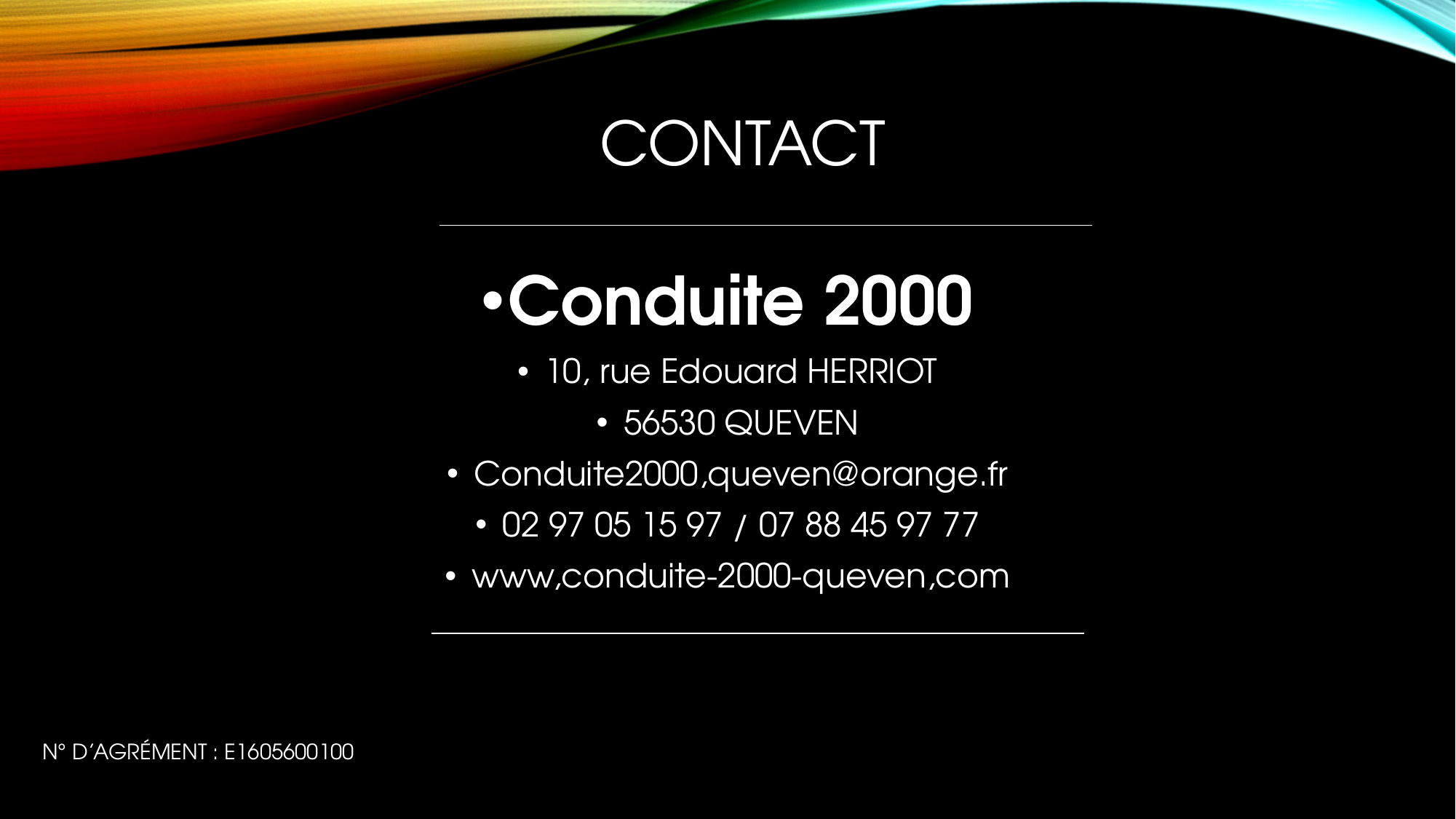

# contact
Conduite 2000
10, rue Edouard HERRIOT
56530 QUEVEN
Conduite2000,queven@orange.fr
02 97 05 15 97 / 07 88 45 97 77
www,conduite-2000-queven,com

N° D’AGRÉMENT : E1605600100